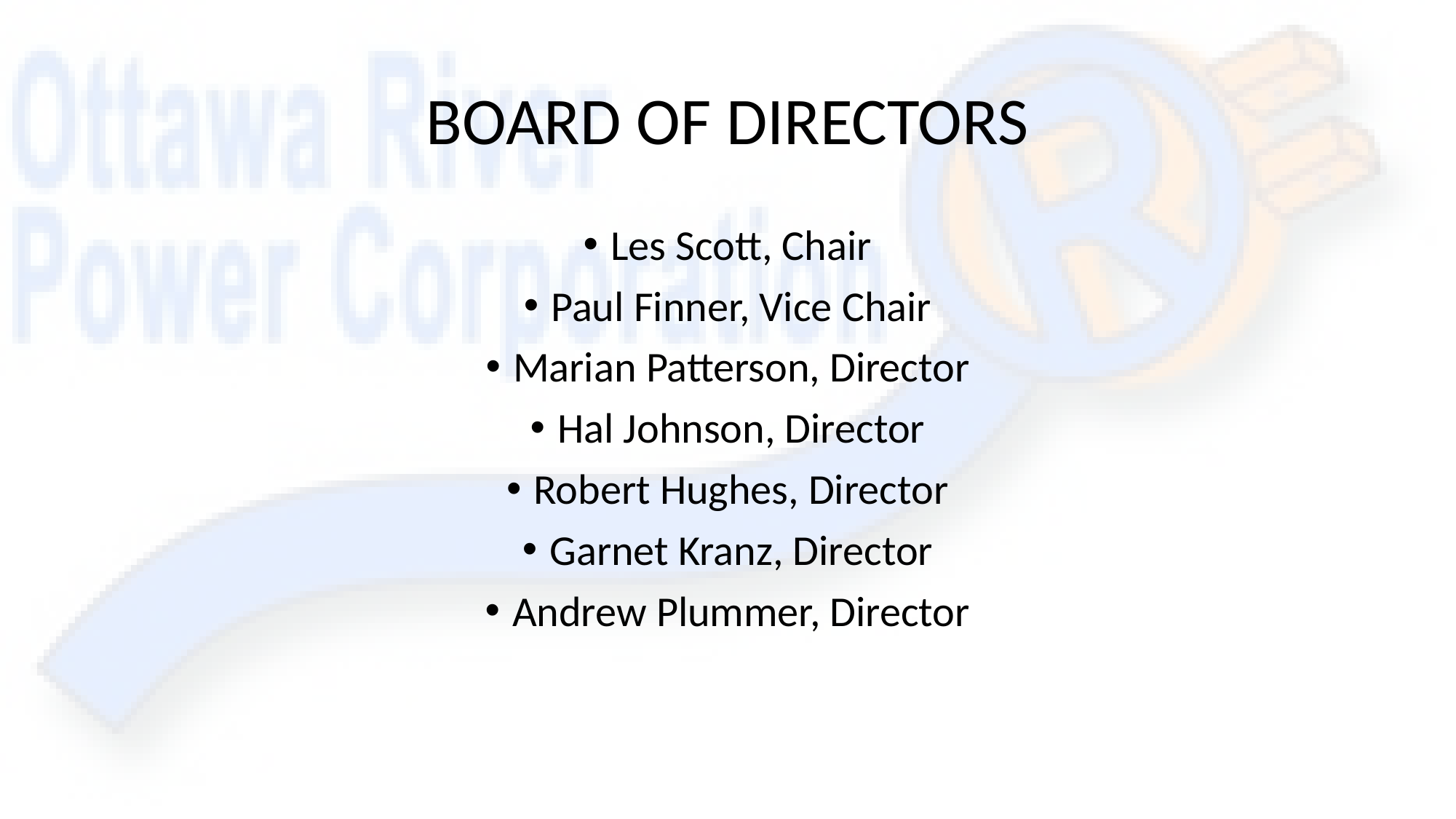

# BOARD OF DIRECTORS
Les Scott, Chair
Paul Finner, Vice Chair
Marian Patterson, Director
Hal Johnson, Director
Robert Hughes, Director
Garnet Kranz, Director
Andrew Plummer, Director